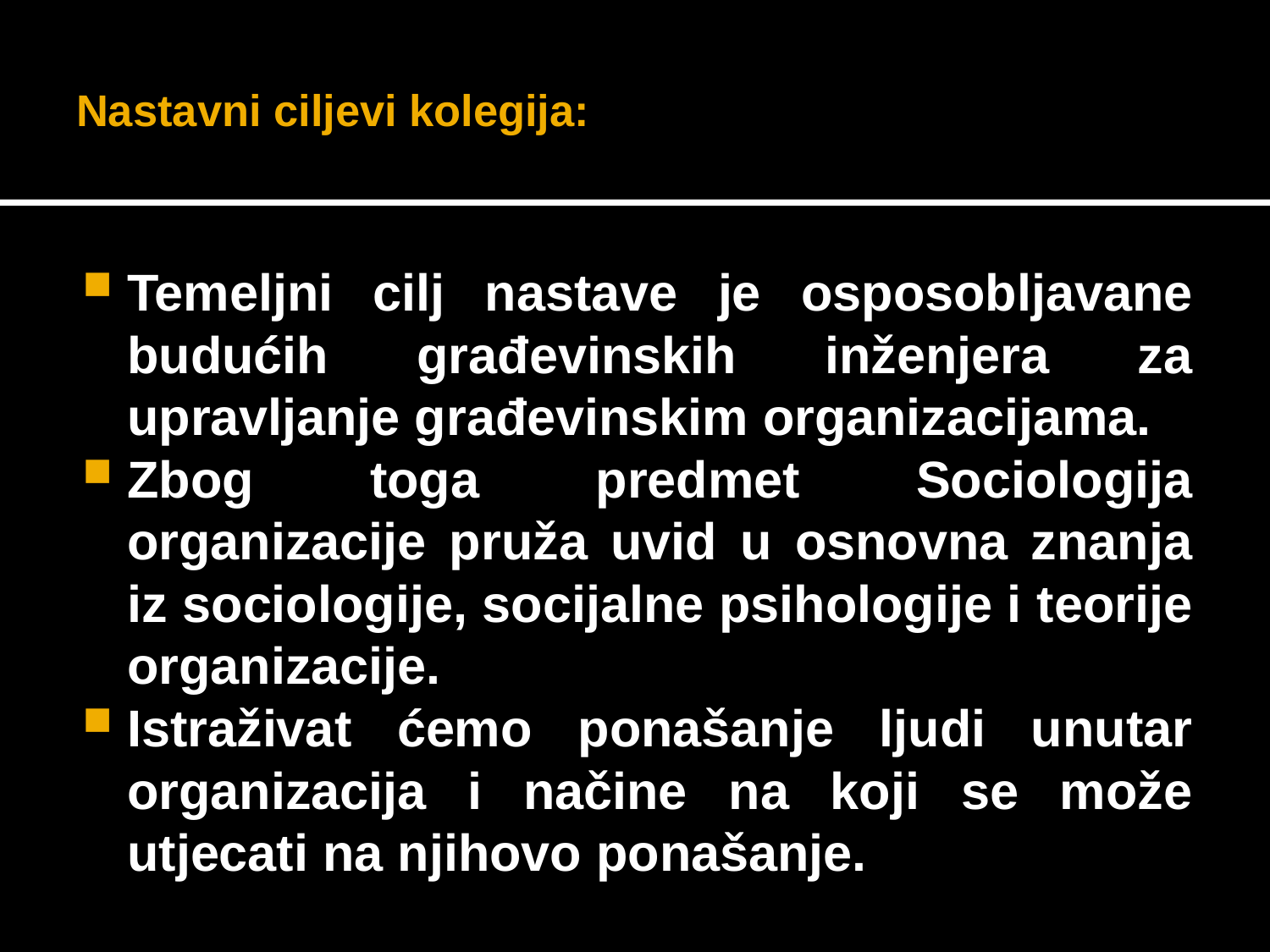

# Nastavni ciljevi kolegija:
Temeljni cilj nastave je osposobljavane budućih građevinskih inženjera za upravljanje građevinskim organizacijama.
Zbog toga predmet Sociologija organizacije pruža uvid u osnovna znanja iz sociologije, socijalne psihologije i teorije organizacije.
Istraživat ćemo ponašanje ljudi unutar organizacija i načine na koji se može utjecati na njihovo ponašanje.